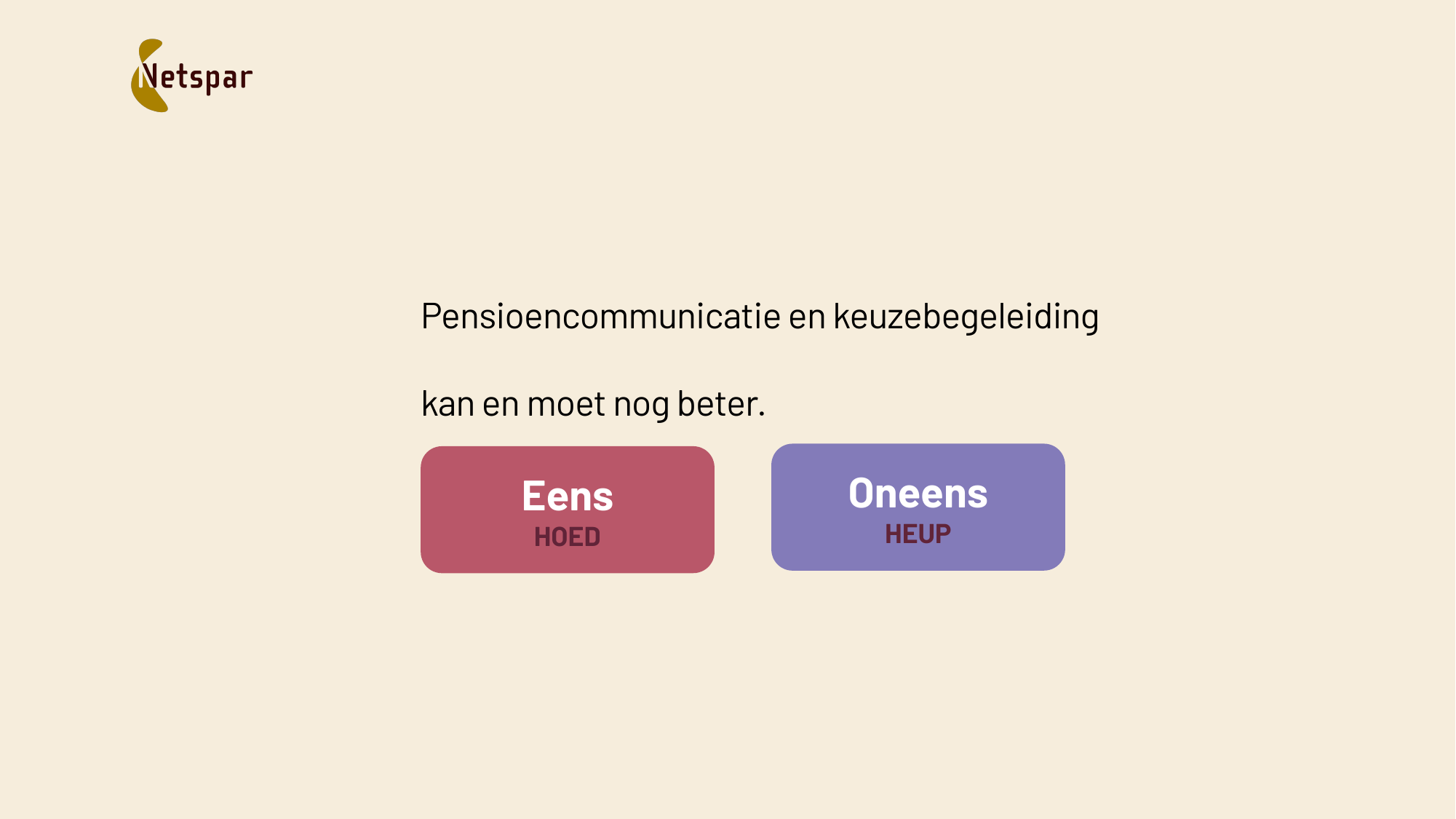

#
Pensioencommunicatie en keuzebegeleiding
kan en moet nog beter.
Oneens
HEUP
Eens
HOED